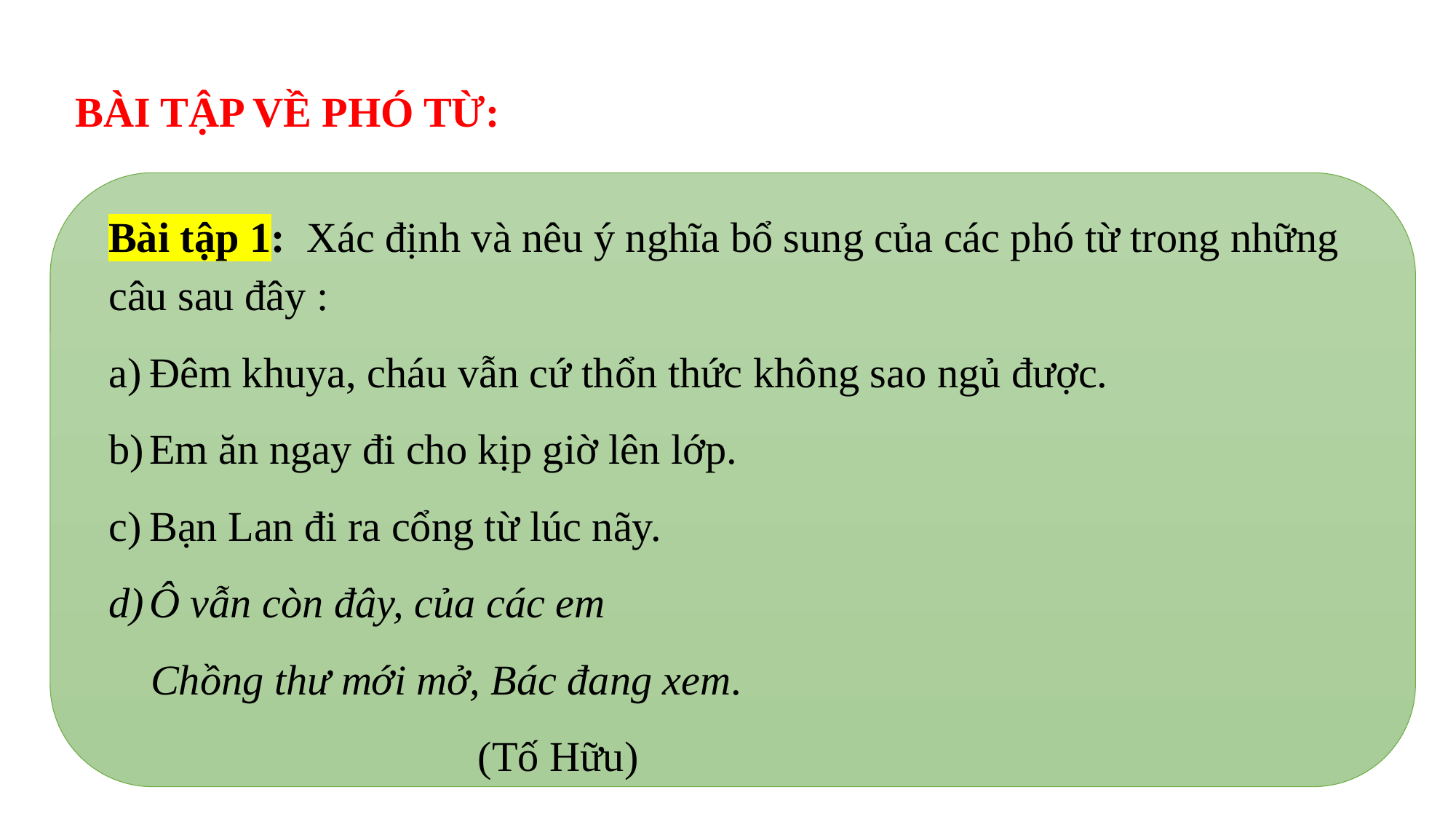

BÀI TẬP VỀ PHÓ TỪ:

Bài tập 1:  Xác định và nêu ý nghĩa bổ sung của các phó từ trong những câu sau đây :
Đêm khuya, cháu vẫn cứ thổn thức không sao ngủ được.
Em ăn ngay đi cho kịp giờ lên lớp.
Bạn Lan đi ra cổng từ lúc nãy.
Ô vẫn còn đây, của các em
    Chồng thư mới mở, Bác đang xem.
                                   (Tố Hữu)